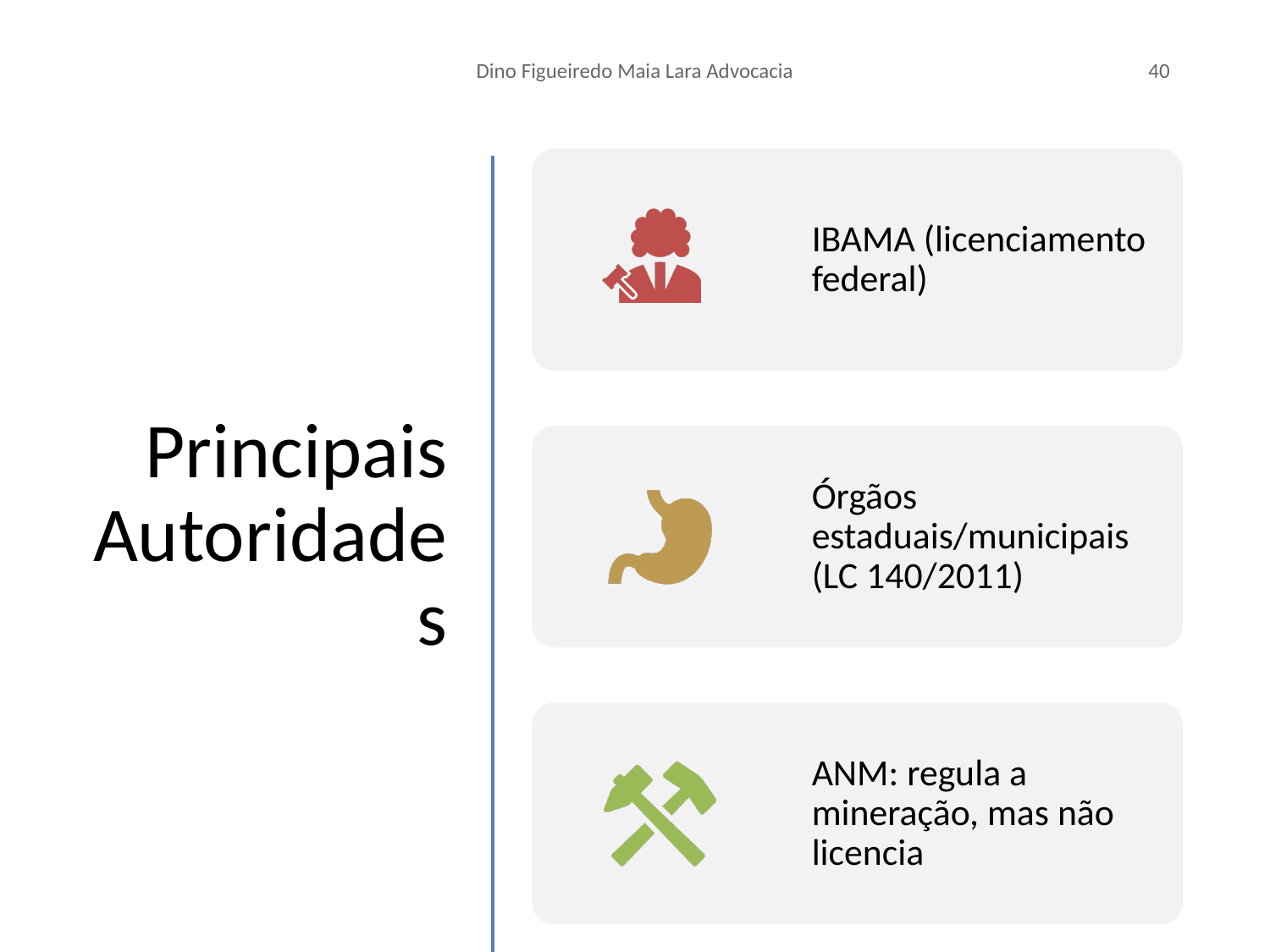

Dino Figueiredo Maia Lara Advocacia
40
# Principais Autoridades
IBAMA (licenciamento federal)
Órgãos estaduais/municipais (LC 140/2011)
ANM: regula a mineração, mas não licencia